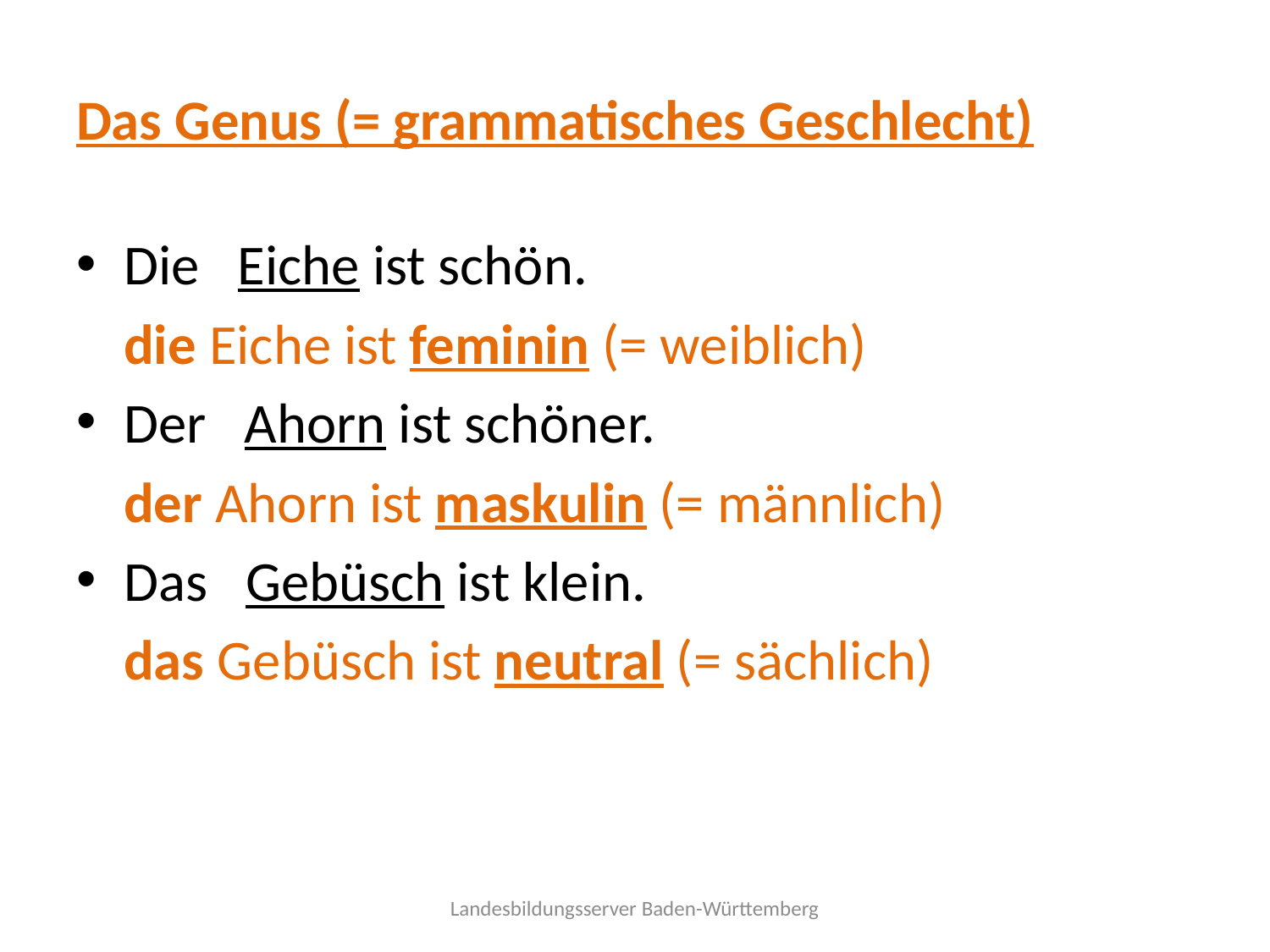

# Das Genus (= grammatisches Geschlecht)
Die   Eiche ist schön.
	die Eiche ist feminin (= weiblich)
Der   Ahorn ist schöner.
	der Ahorn ist maskulin (= männlich)
Das   Gebüsch ist klein.
	das Gebüsch ist neutral (= sächlich)

Landesbildungsserver Baden-Württemberg